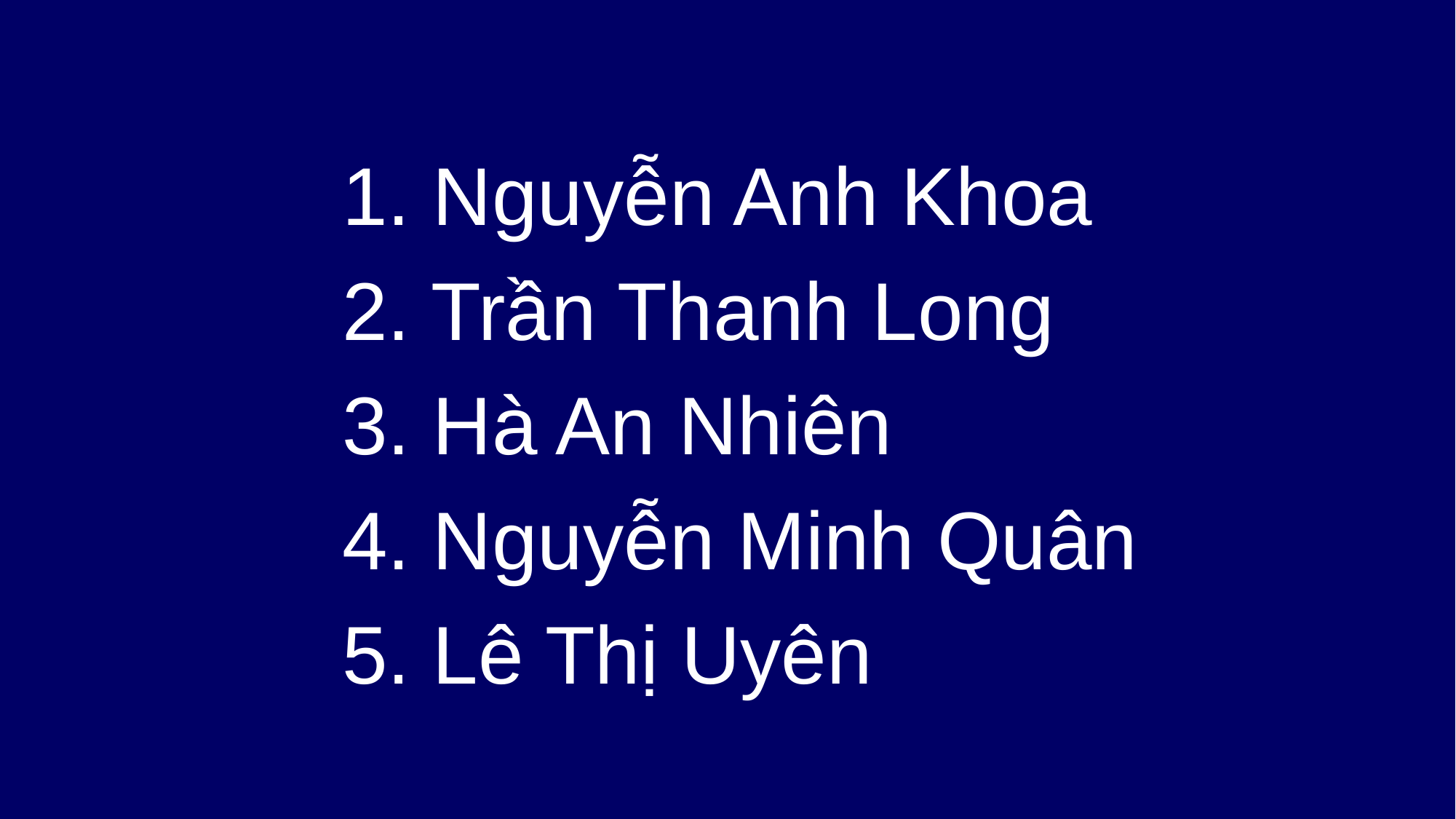

1. Nguyễn Anh Khoa
2. Trần Thanh Long
3. Hà An Nhiên
4. Nguyễn Minh Quân
5. Lê Thị Uyên